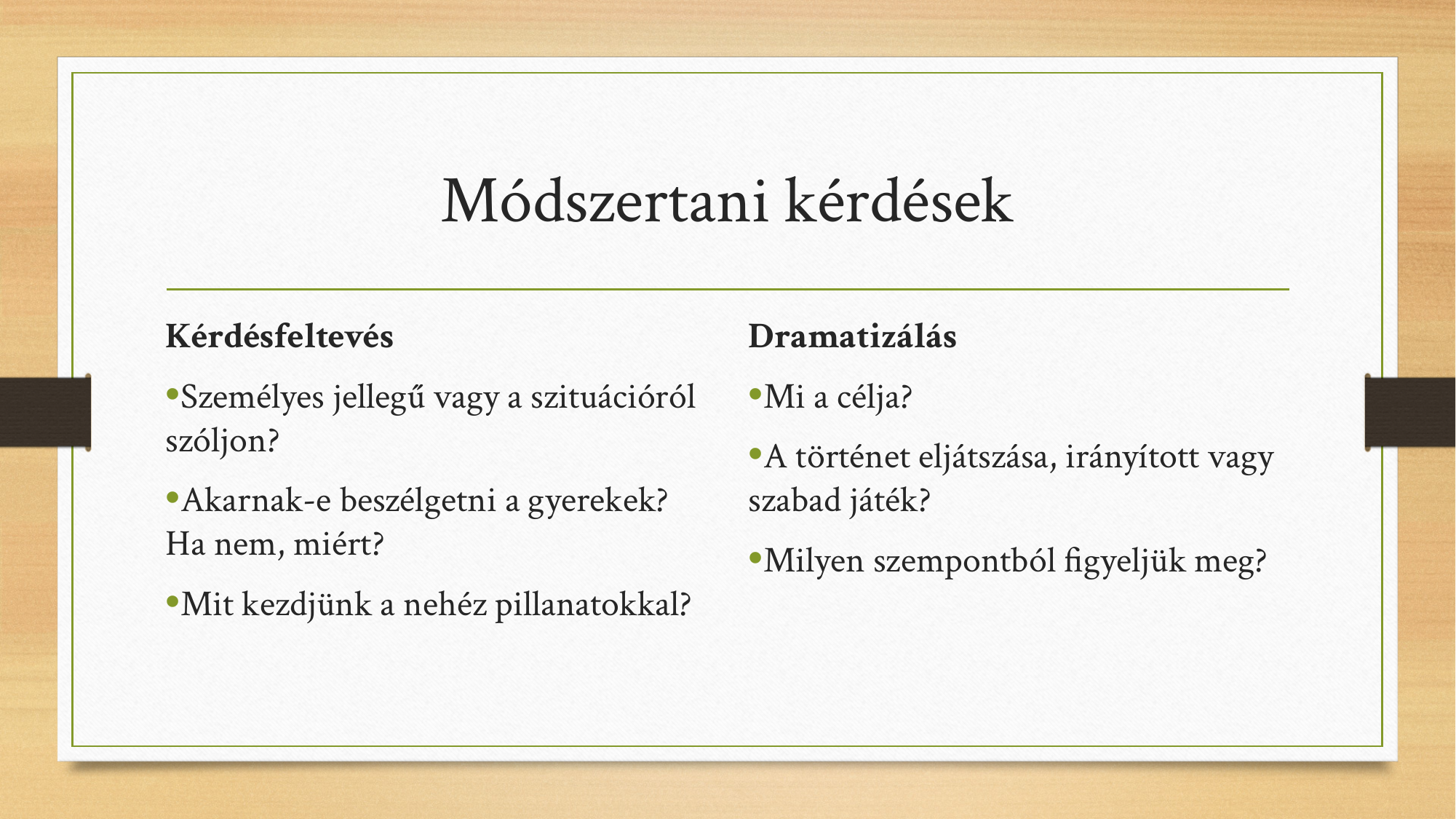

# Módszertani kérdések
Kérdésfeltevés
Személyes jellegű vagy a szituációról szóljon?
Akarnak-e beszélgetni a gyerekek? Ha nem, miért?
Mit kezdjünk a nehéz pillanatokkal?

Dramatizálás
Mi a célja?
A történet eljátszása, irányított vagy szabad játék?
Milyen szempontból figyeljük meg?